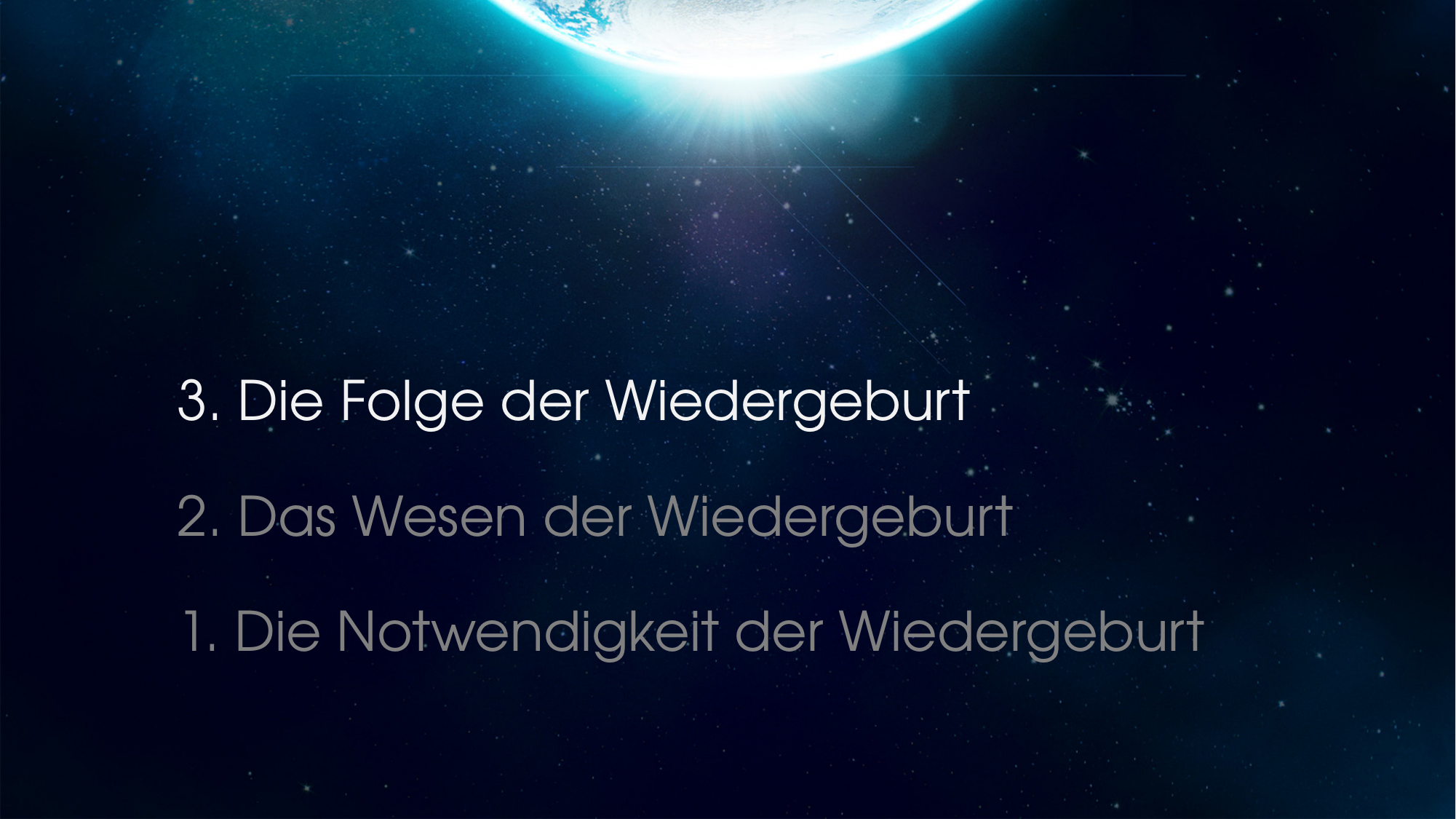

3. Die Folge der Wiedergeburt
2. Das Wesen der Wiedergeburt
1. Die Notwendigkeit der Wiedergeburt